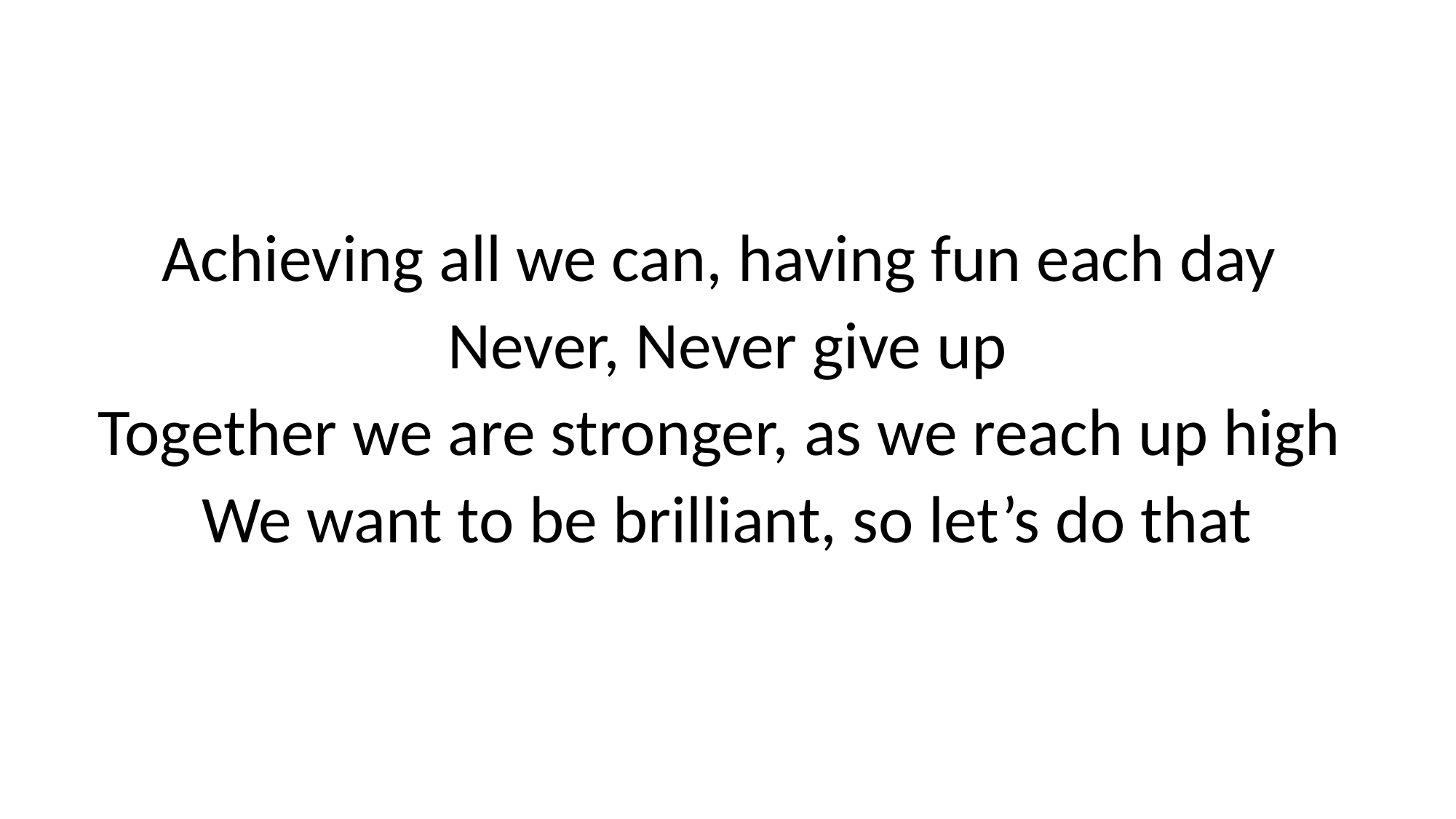

Achieving all we can, having fun each day
Never, Never give up
Together we are stronger, as we reach up high
We want to be brilliant, so let’s do that